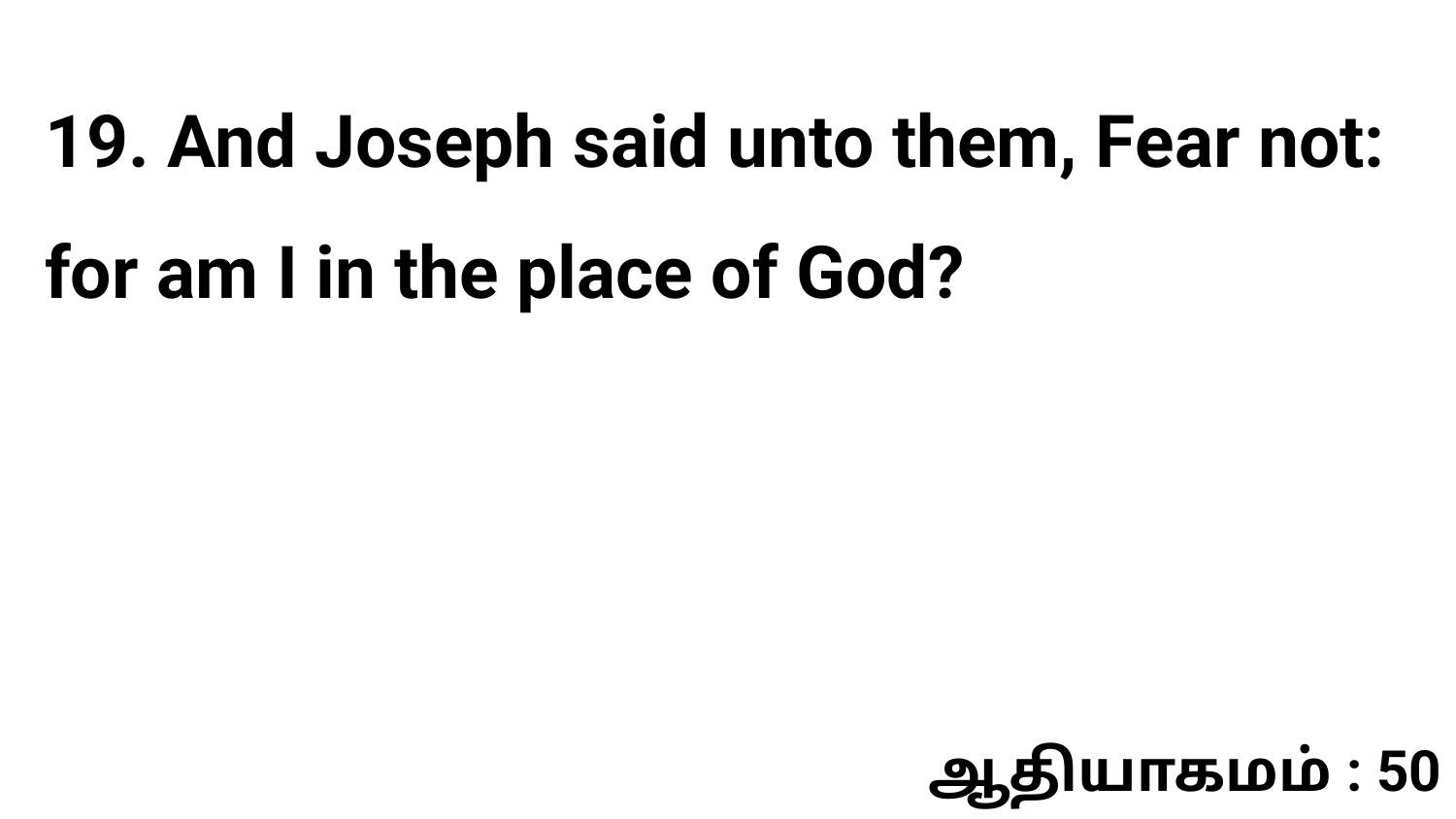

19. And Joseph said unto them, Fear not: for am I in the place of God?
ஆதியாகமம் : 50